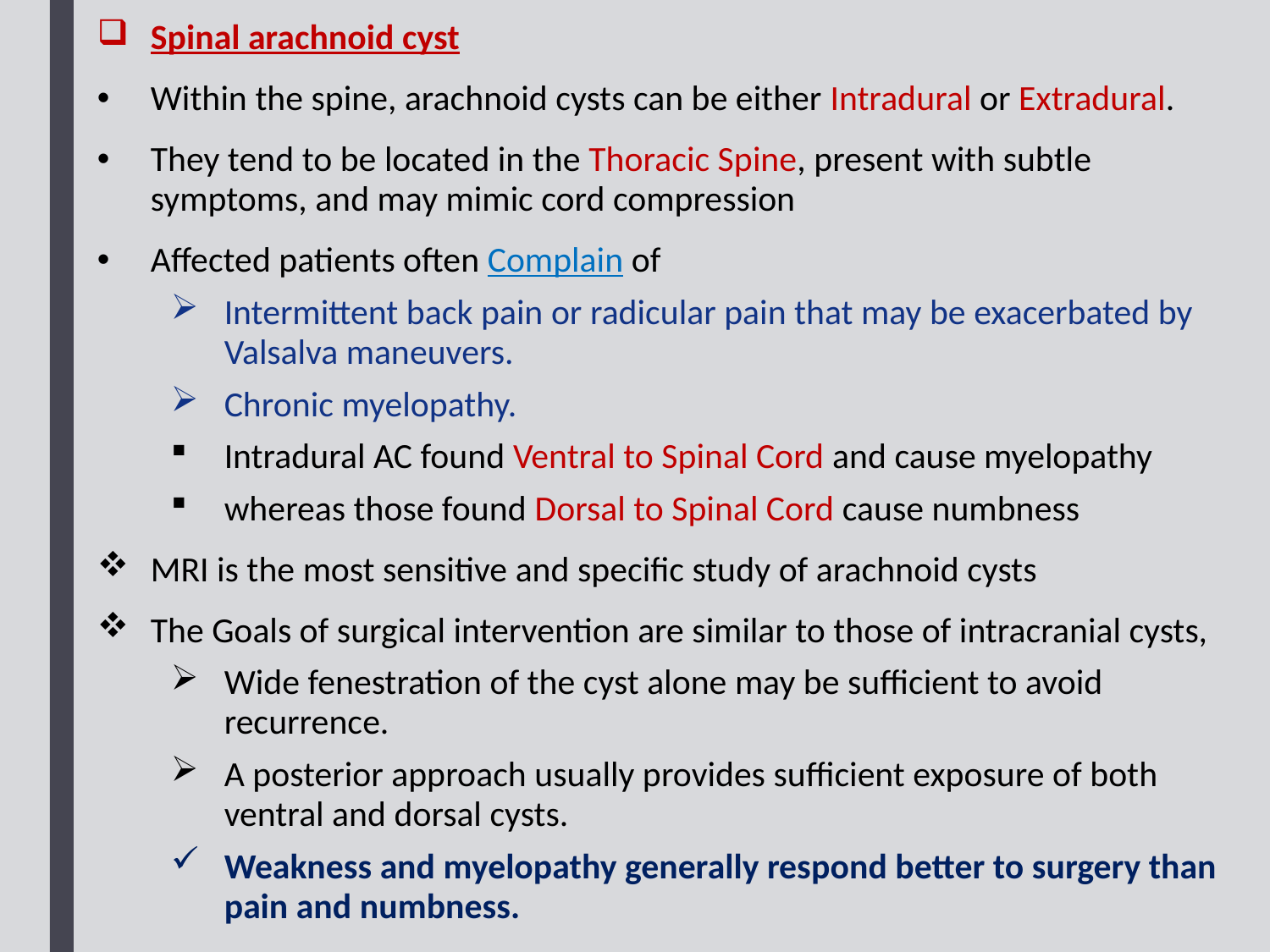

Spinal arachnoid cyst
Within the spine, arachnoid cysts can be either Intradural or Extradural.
They tend to be located in the Thoracic Spine, present with subtle symptoms, and may mimic cord compression
Affected patients often Complain of
Intermittent back pain or radicular pain that may be exacerbated by Valsalva maneuvers.
Chronic myelopathy.
Intradural AC found Ventral to Spinal Cord and cause myelopathy
whereas those found Dorsal to Spinal Cord cause numbness
MRI is the most sensitive and specific study of arachnoid cysts
The Goals of surgical intervention are similar to those of intracranial cysts,
Wide fenestration of the cyst alone may be sufficient to avoid recurrence.
A posterior approach usually provides sufficient exposure of both ventral and dorsal cysts.
Weakness and myelopathy generally respond better to surgery than pain and numbness.